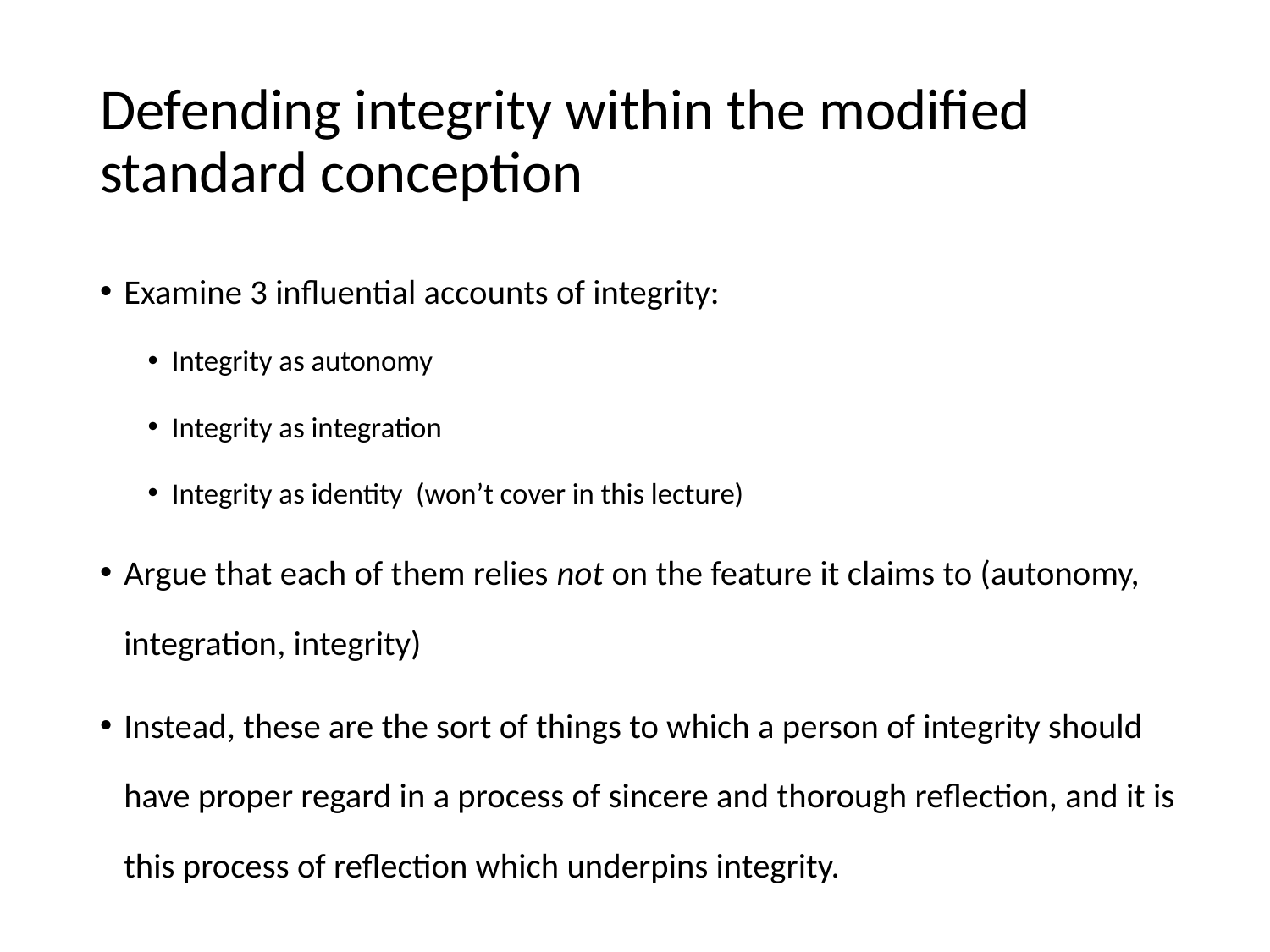

# Defending integrity within the modified standard conception
Examine 3 influential accounts of integrity:
Integrity as autonomy
Integrity as integration
Integrity as identity  (won’t cover in this lecture)
Argue that each of them relies not on the feature it claims to (autonomy, integration, integrity)
Instead, these are the sort of things to which a person of integrity should have proper regard in a process of sincere and thorough reflection, and it is this process of reflection which underpins integrity.